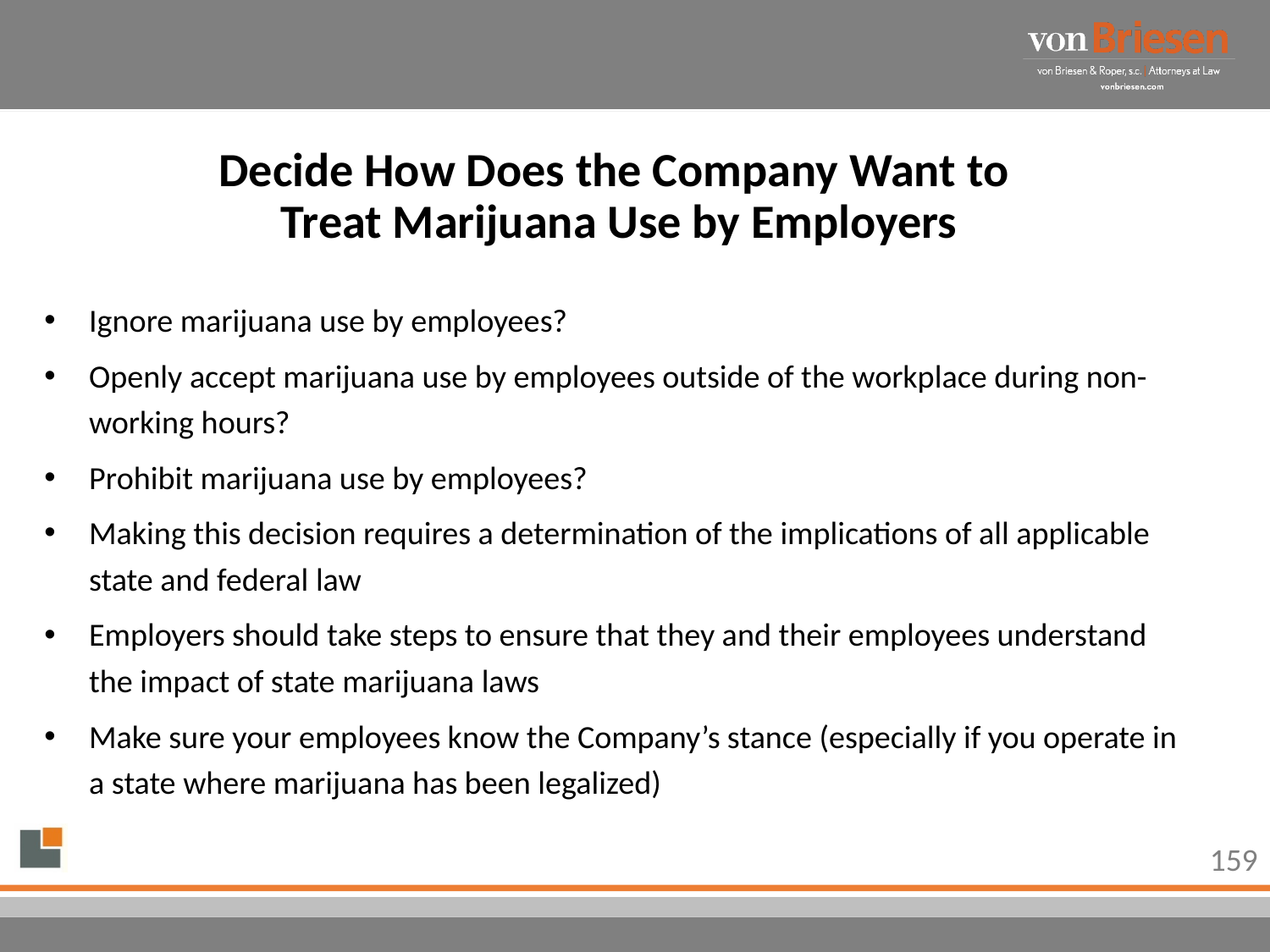

# Decide How Does the Company Want to Treat Marijuana Use by Employers
Ignore marijuana use by employees?
Openly accept marijuana use by employees outside of the workplace during non-working hours?
Prohibit marijuana use by employees?
Making this decision requires a determination of the implications of all applicable state and federal law
Employers should take steps to ensure that they and their employees understand the impact of state marijuana laws
Make sure your employees know the Company’s stance (especially if you operate in a state where marijuana has been legalized)
159